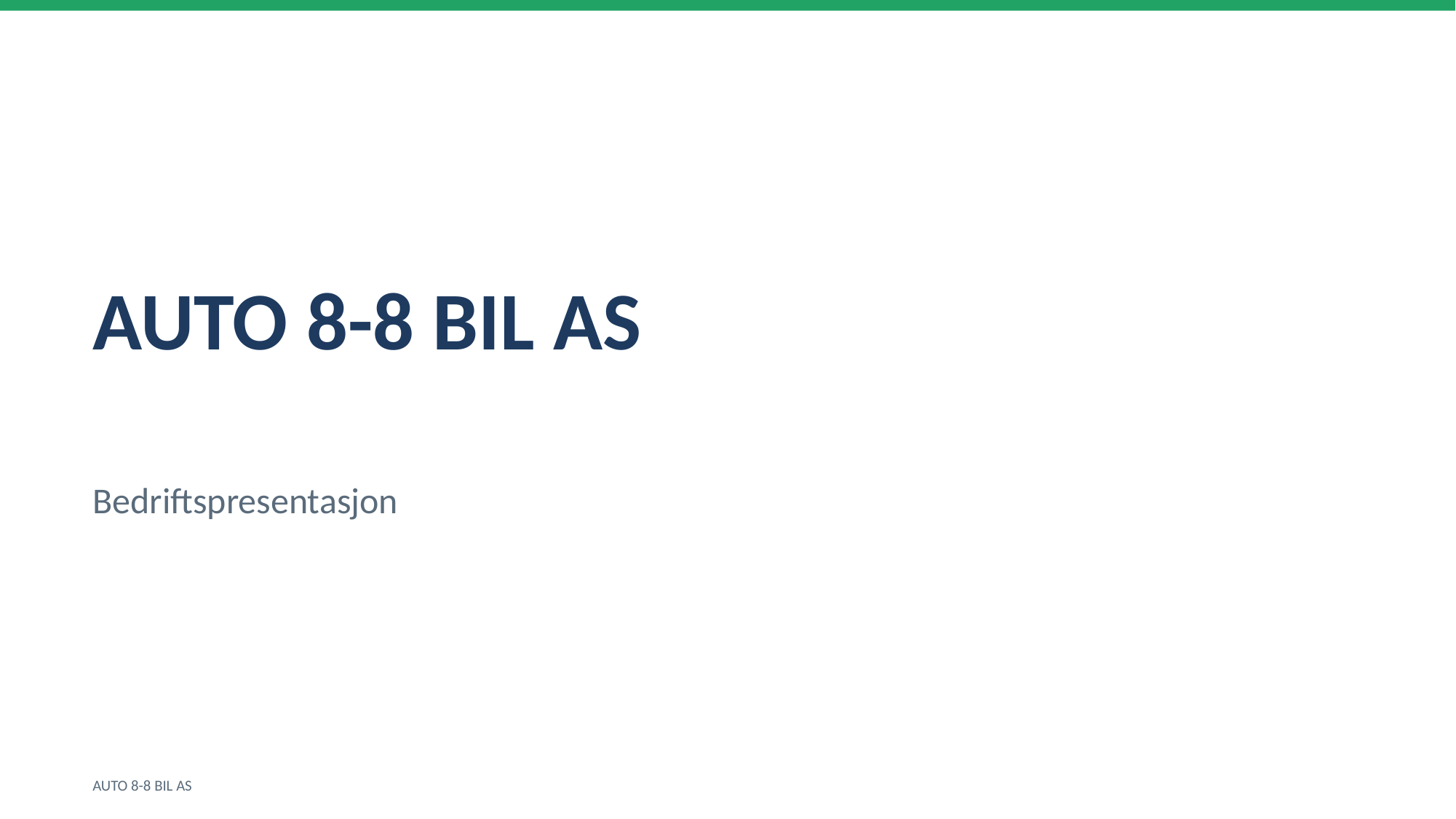

AUTO 8-8 BIL AS
Bedriftspresentasjon
AUTO 8-8 BIL AS